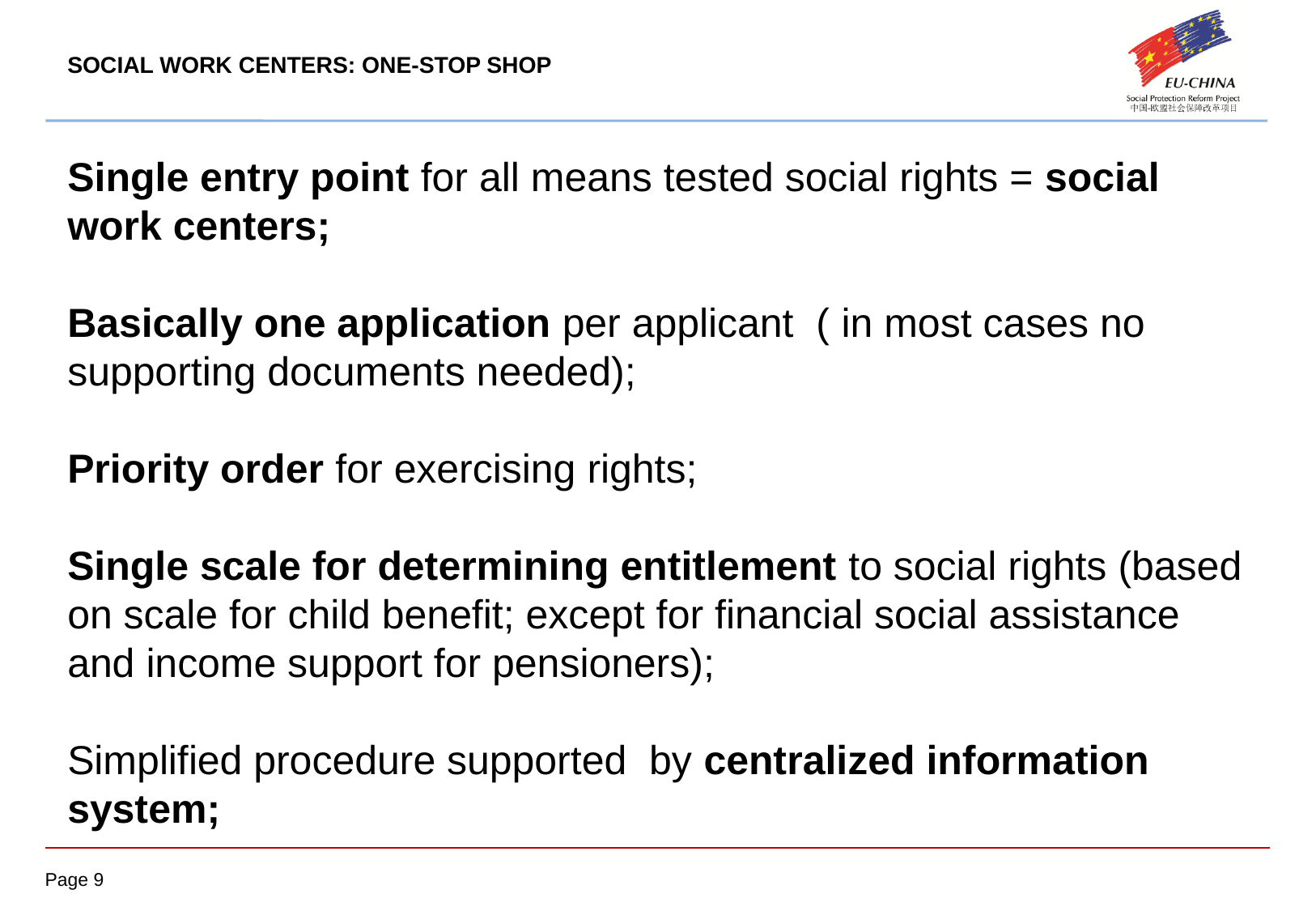

# Social work centers: one-stop shop

Single entry point for all means tested social rights = social work centers;
Basically one application per applicant  ( in most cases no supporting documents needed);
Priority order for exercising rights;
Single scale for determining entitlement to social rights (based on scale for child benefit; except for financial social assistance and income support for pensioners);
Simplified procedure supported  by centralized information system;